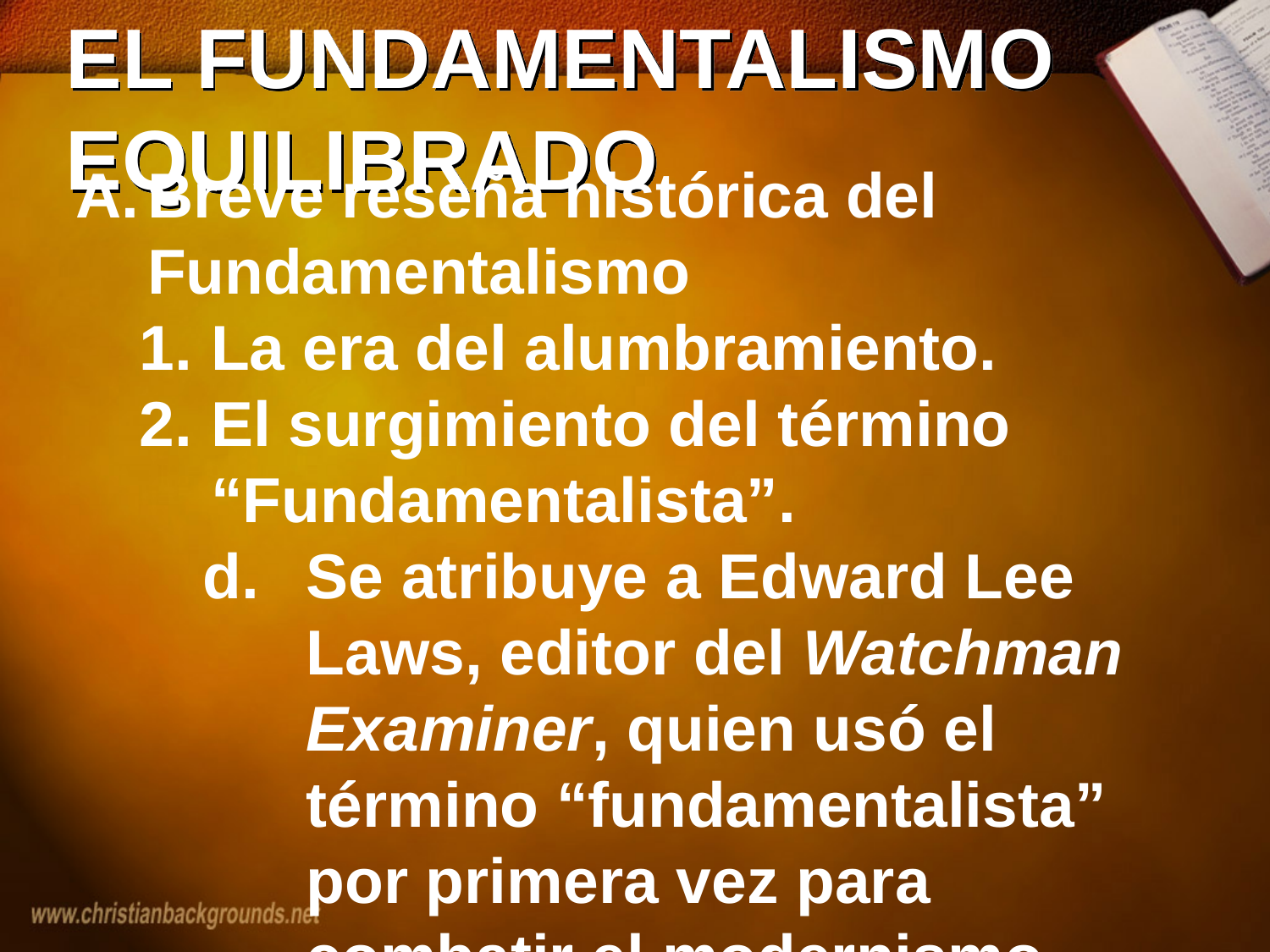

# EL FUNDAMENTALISMO EQUILIBRADO
Breve reseña histórica del Fundamentalismo
La era del alumbramiento.
El surgimiento del término “Fundamentalista”.
Se atribuye a Edward Lee Laws, editor del Watchman Examiner, quien usó el término “fundamentalista” por primera vez para combatir el modernismo dentro de la Convención Bautista del Norte.